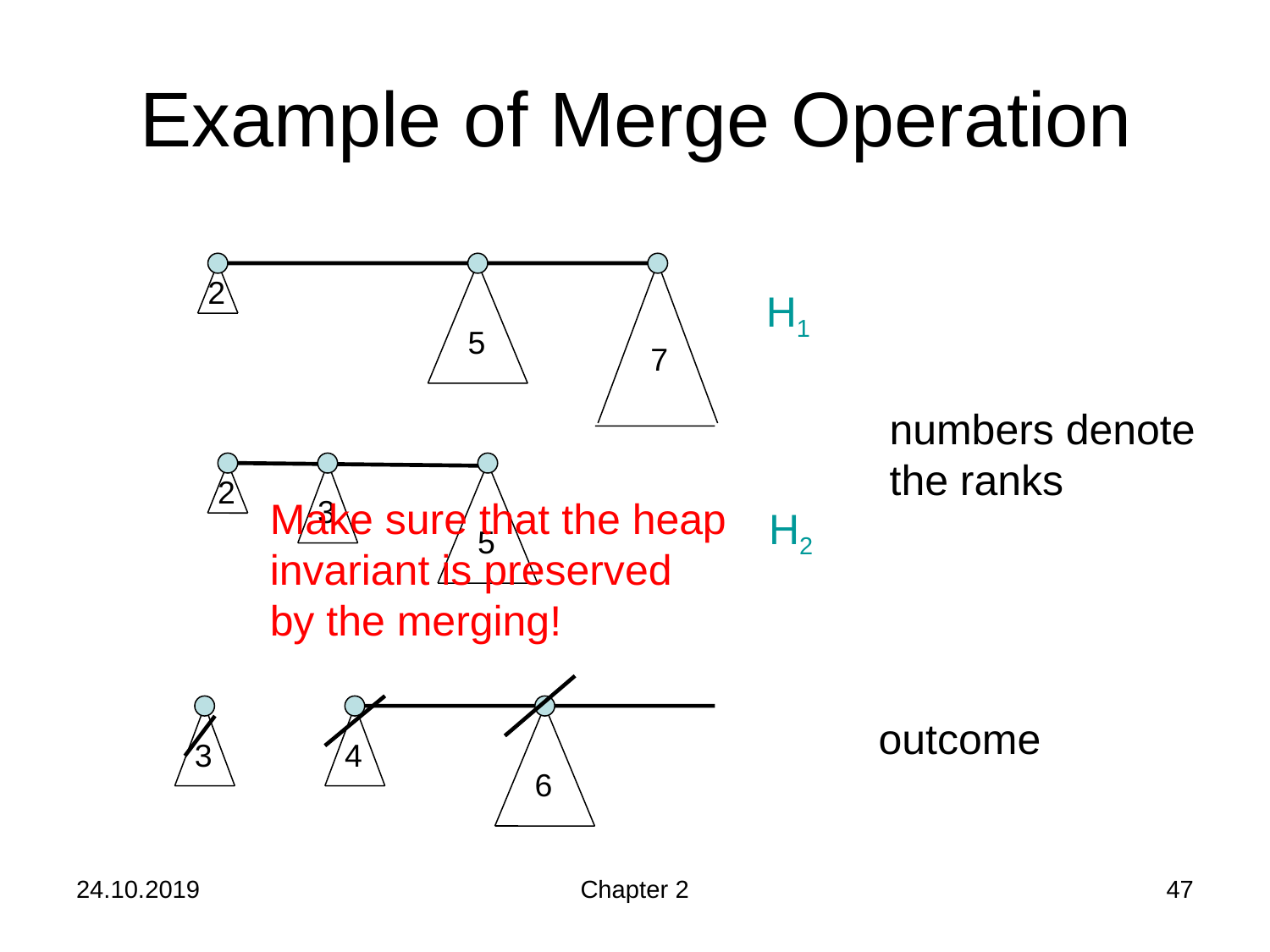

Example of Merge Operation

2

5

7

H1
numbers denote
the ranks

2

3

5

Make sure that the heap
invariant is preserved
by the merging!
H2

3

4

6

outcome

24.10.2019
Chapter 2
47